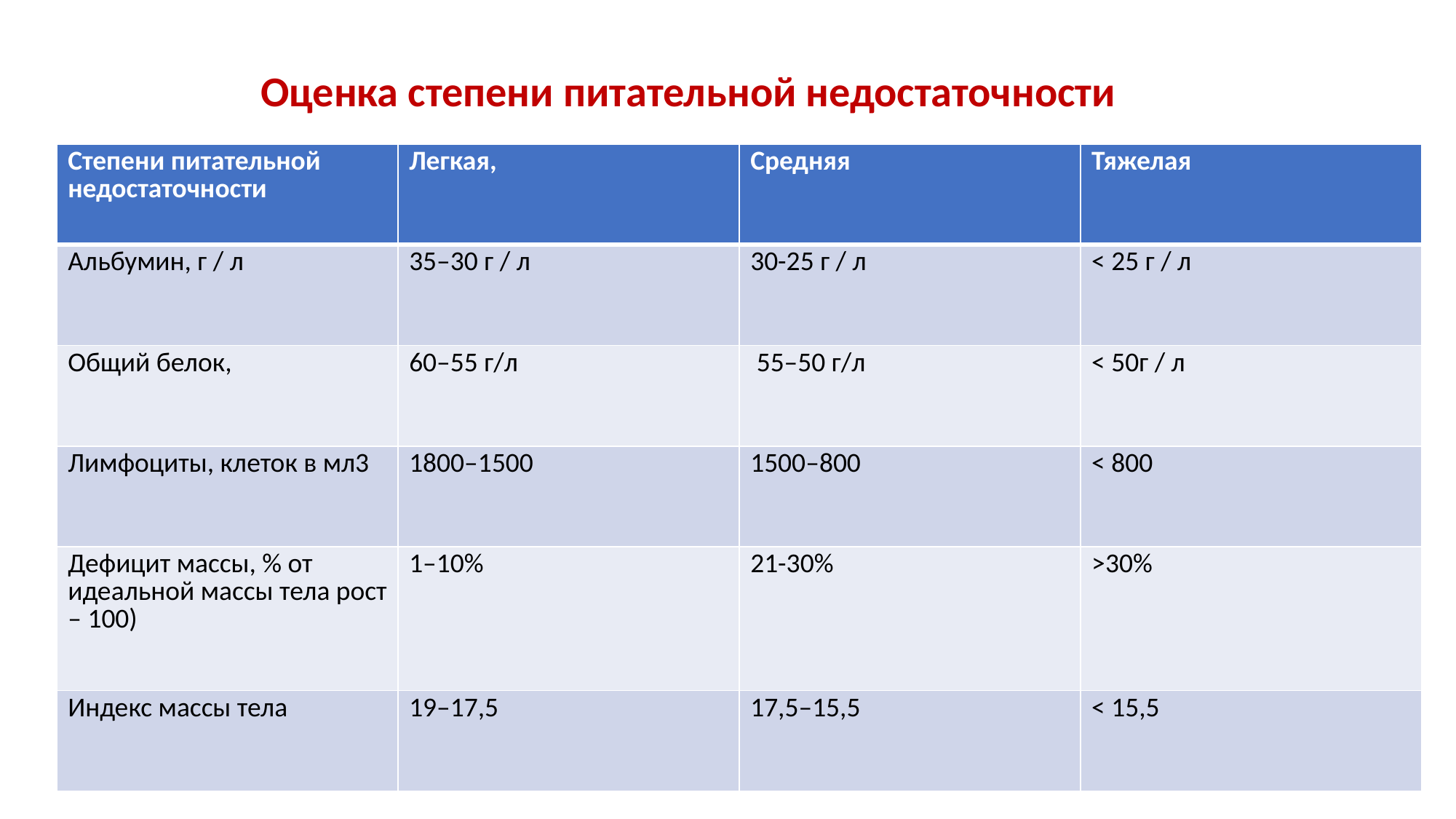

Оценка степени питательной недостаточности
| Степени питательной недостаточности | Легкая, | Средняя | Тяжелая |
| --- | --- | --- | --- |
| Альбумин, г / л | 35–30 г / л | 30-25 г / л | < 25 г / л |
| Общий белок, | 60–55 г/л | 55–50 г/л | < 50г / л |
| Лимфоциты, клеток в мл3 | 1800–1500 | 1500–800 | < 800 |
| Дефицит массы, % от идеальной массы тела рост – 100) | 1–10% | 21-30% | >30% |
| Индекс массы тела | 19–17,5 | 17,5–15,5 | < 15,5 |